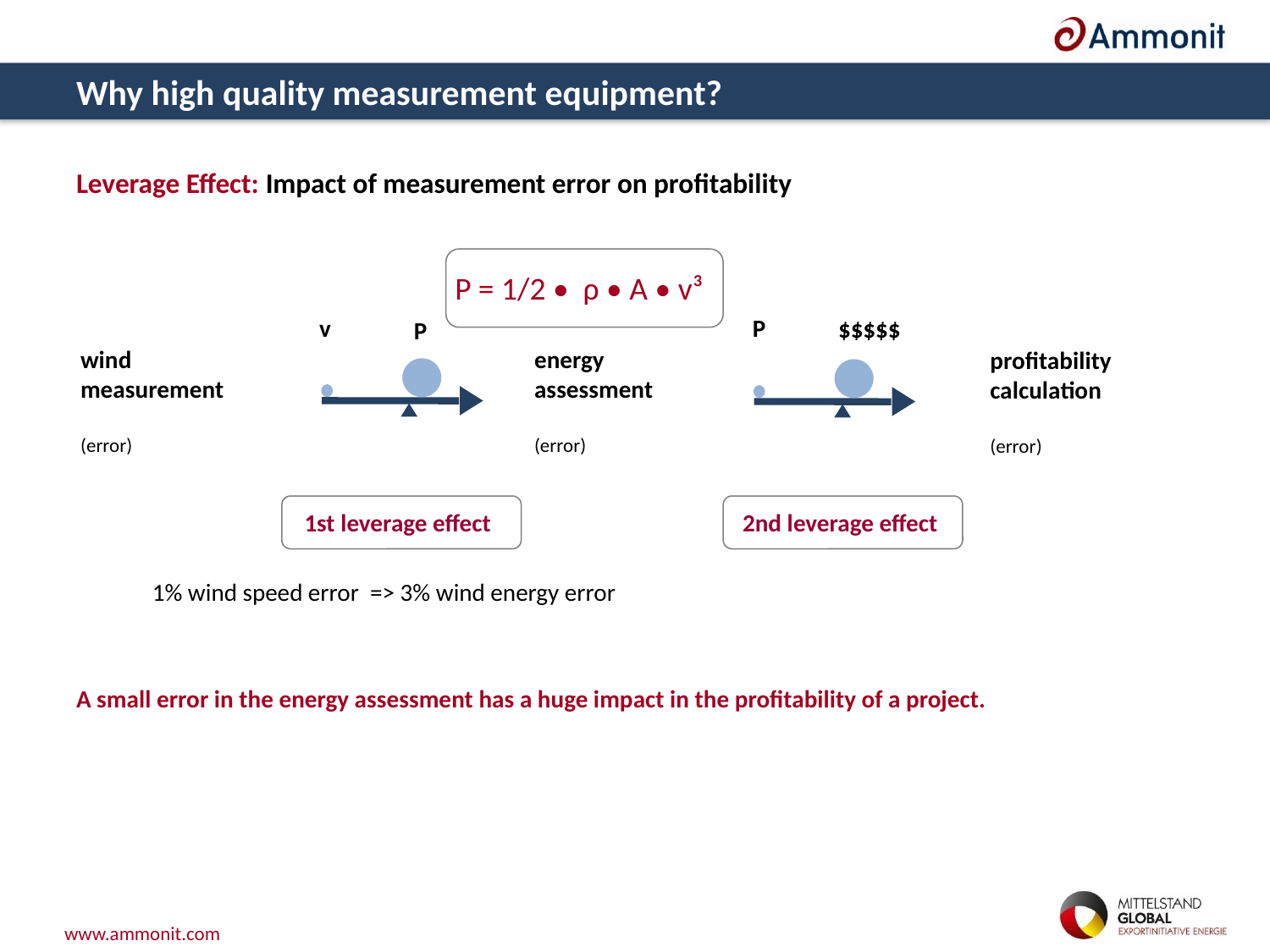

# Why high quality measurement equipment?
Leverage Effect: Impact of measurement error on profitability

A small error in the energy assessment has a huge impact in the profitability of a project.

P = 1/2 •  ρ • A • v³
P
v
$$$$$
P
wind
measurement
(error)
energy
assessment
(error)

profitability
calculation
(error)

1st leverage effect
2nd leverage effect
1% wind speed error  => 3% wind energy error